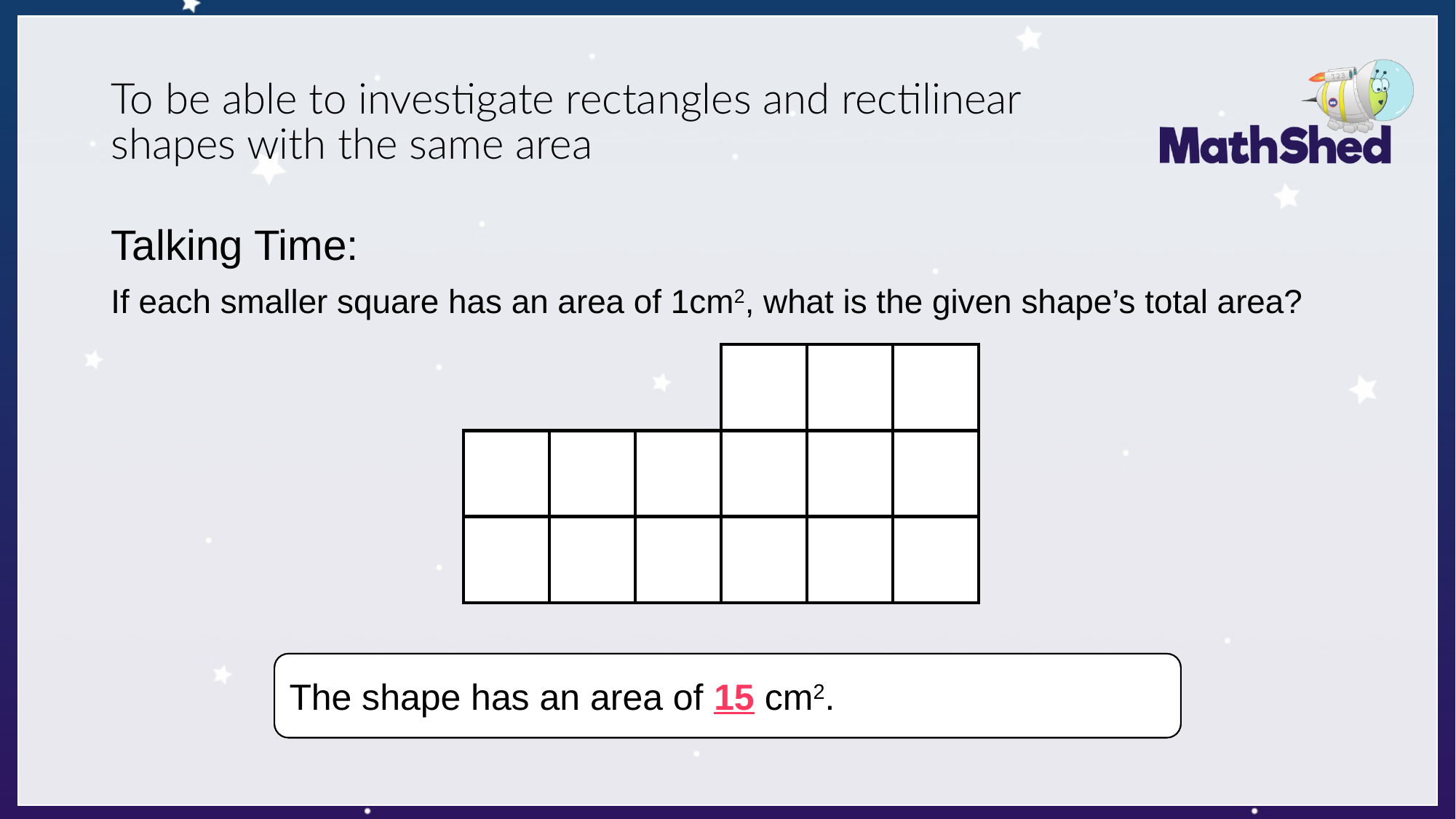

# To be able to investigate rectangles and rectilinear shapes with the same area
Talking Time:
If each smaller square has an area of 1cm2, what is the given shape’s total area?

The shape has an area of 15 cm2.
The shape has an area of __ cm2.